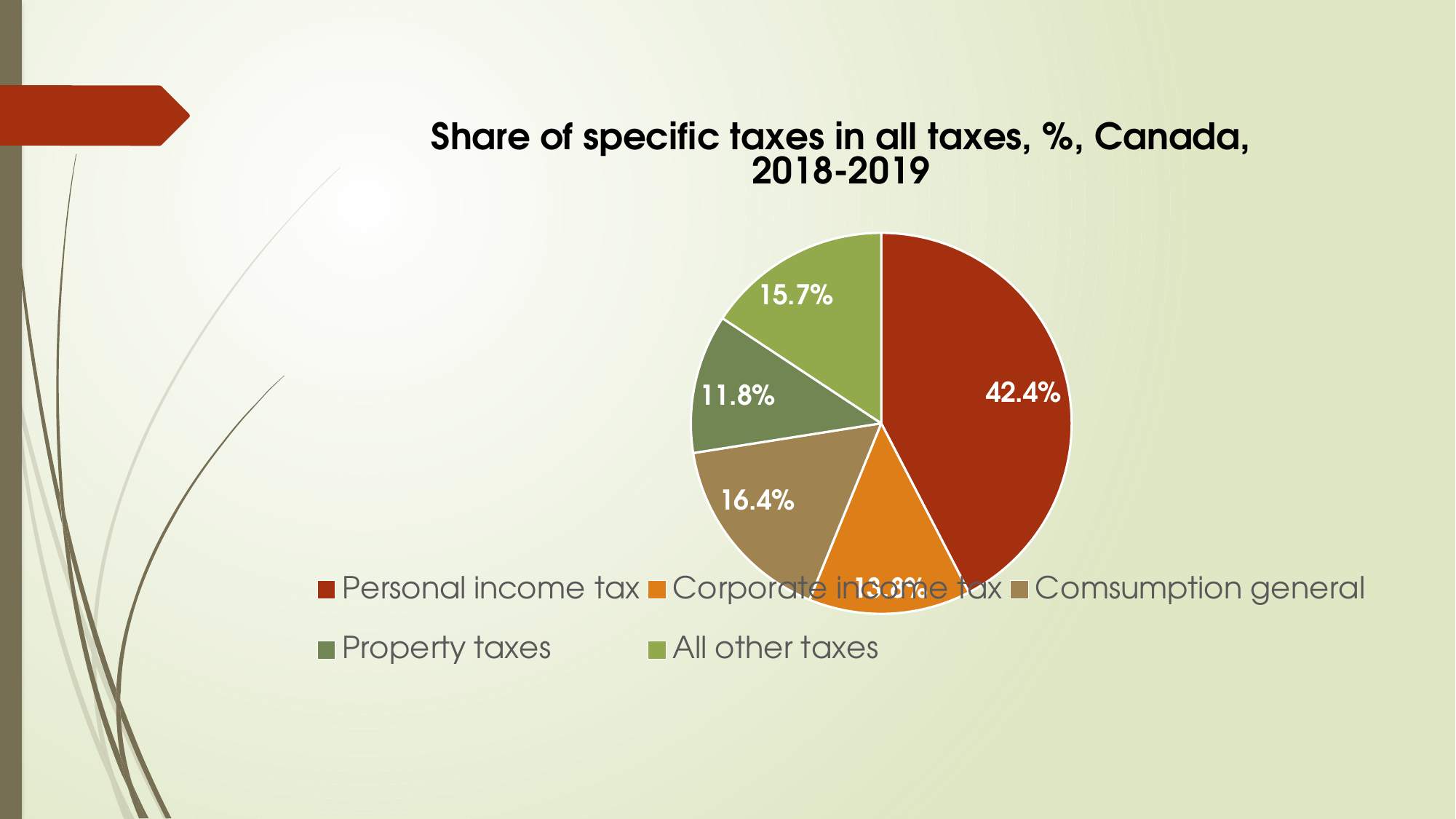

#

### Chart:
Share of specific taxes in all taxes, %, Canada, 2018-2019

| Category |  |
|---|---|
| Personal income tax | 0.4238483163453611 |
| Corporate income tax | 0.13770458732561508 |
| Comsumption general | 0.16354989145476595 |
| Property taxes | 0.11795630834640639 |
| All other taxes  | 0.157 |